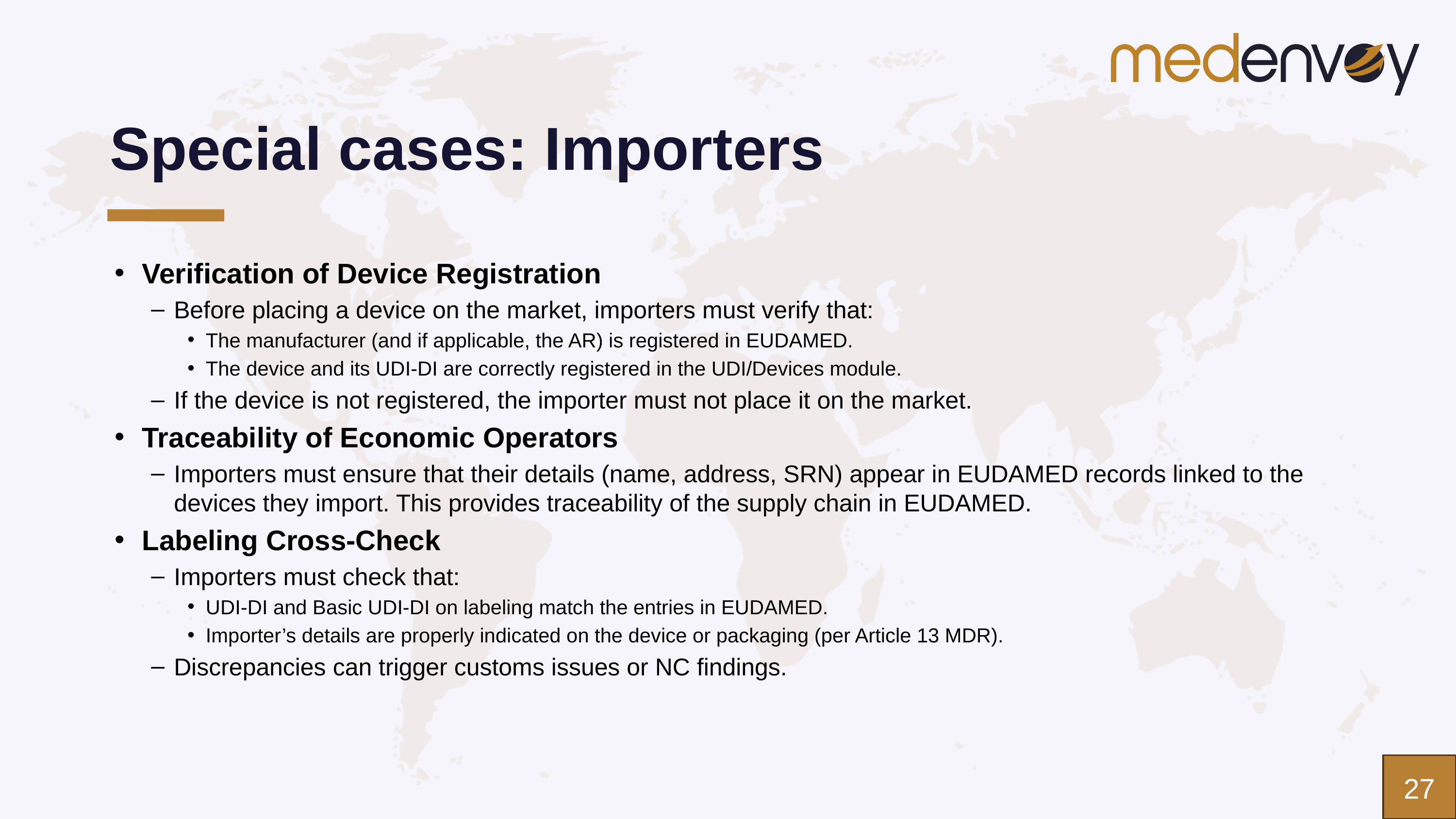

# Special cases: Importers
Verification of Device Registration
Before placing a device on the market, importers must verify that:
The manufacturer (and if applicable, the AR) is registered in EUDAMED.
The device and its UDI-DI are correctly registered in the UDI/Devices module.
If the device is not registered, the importer must not place it on the market.
Traceability of Economic Operators
Importers must ensure that their details (name, address, SRN) appear in EUDAMED records linked to the devices they import. This provides traceability of the supply chain in EUDAMED.
Labeling Cross-Check
Importers must check that:
UDI-DI and Basic UDI-DI on labeling match the entries in EUDAMED.
Importer’s details are properly indicated on the device or packaging (per Article 13 MDR).
Discrepancies can trigger customs issues or NC findings.

27